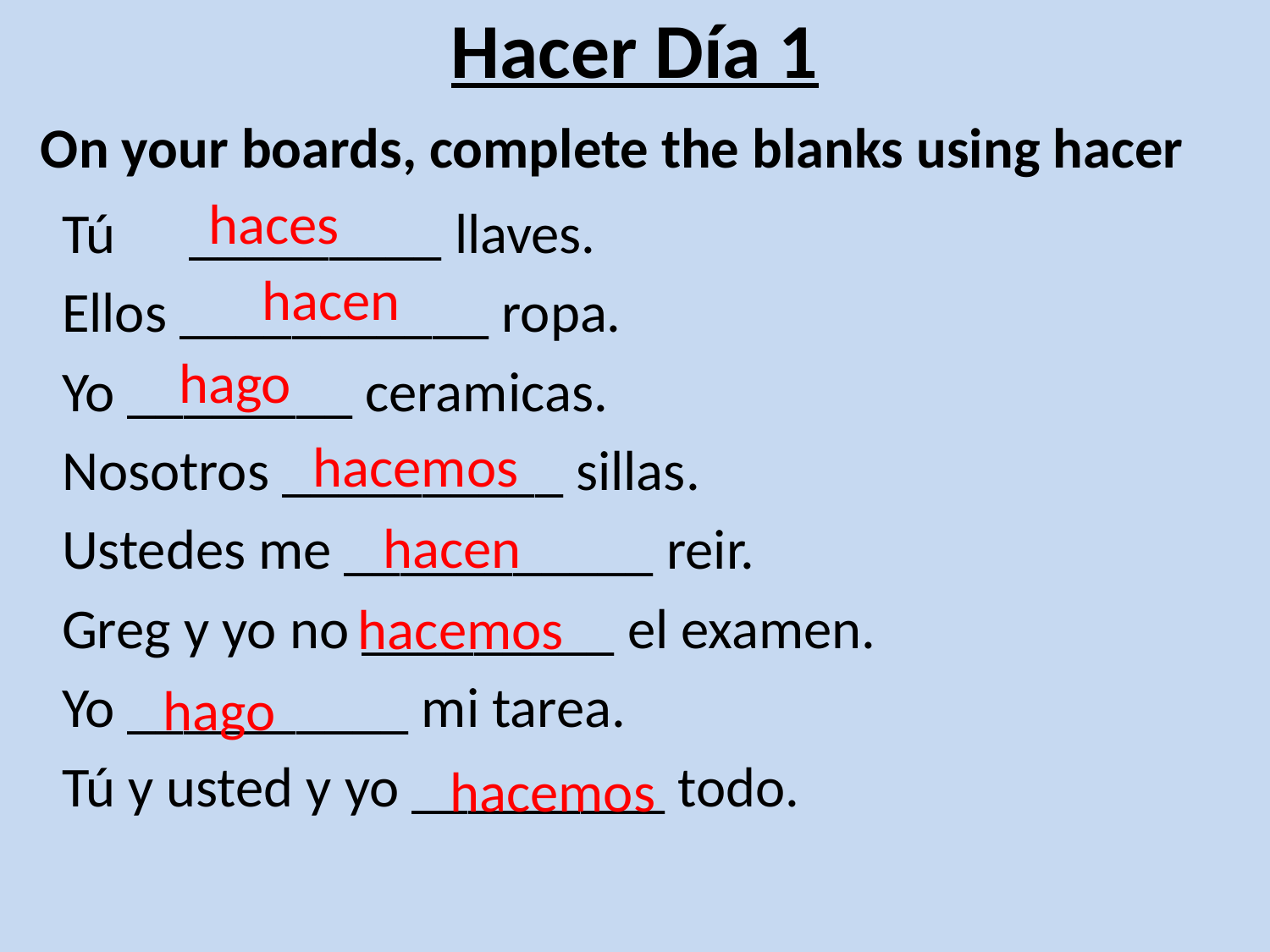

# Hacer Día 1
On your boards, complete the blanks using hacer
haces
Tú 	_________ llaves.
Ellos ___________ ropa.
Yo ________ ceramicas.
Nosotros __________ sillas.
Ustedes me ___________ reir.
Greg y yo no _________ el examen.
Yo __________ mi tarea.
Tú y usted y yo _________ todo.
hacen
hago
hacemos
hacen
hacemos
hago
hacemos